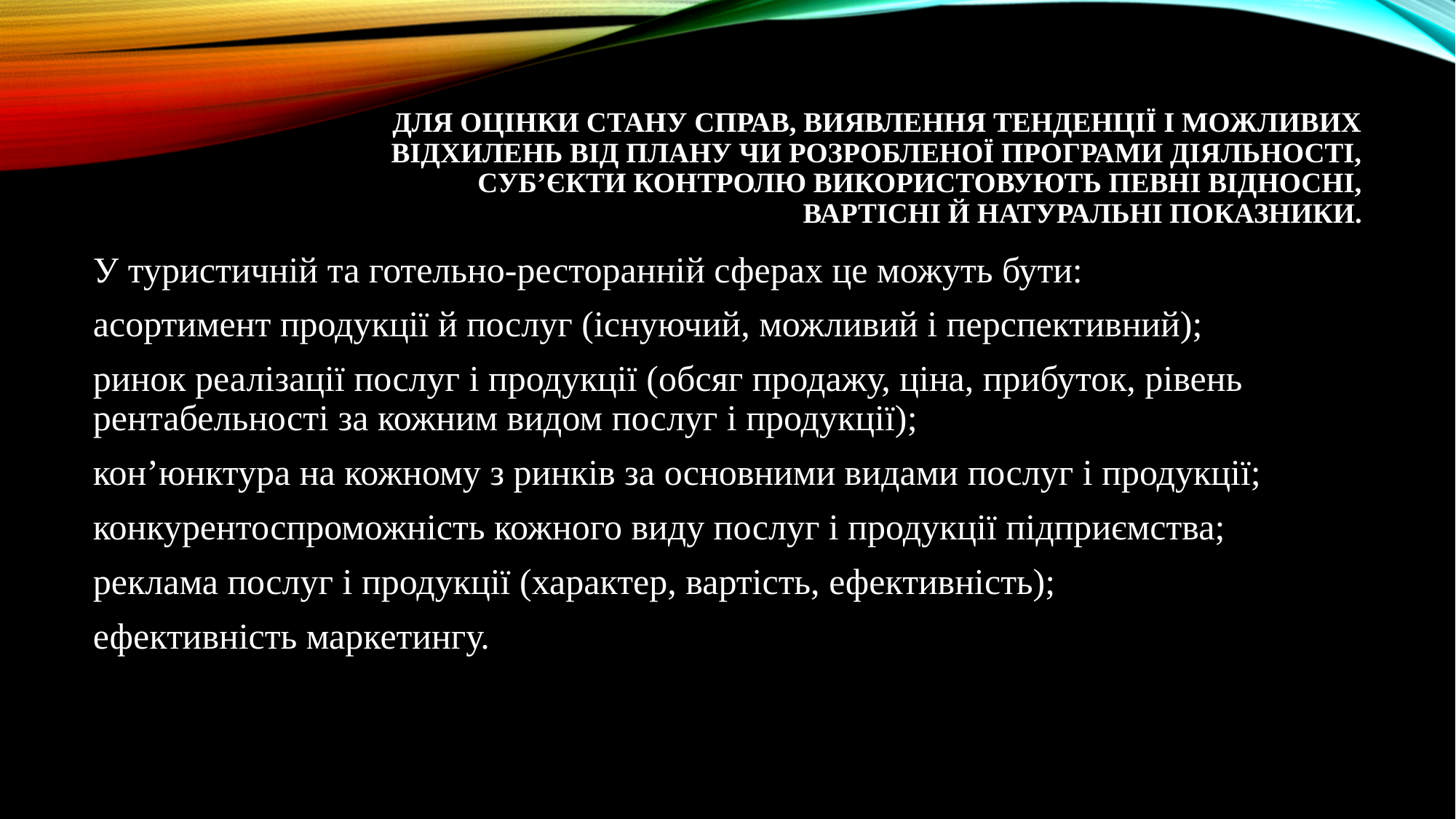

# Для оцінки стану справ, виявлення тенденції і можливих відхилень від плану чи розробленої програми діяльності, суб’єкти контролю використовують певні відносні, вартісні й натуральні показники.
У туристичній та готельно-ресторанній сферах це можуть бути:
асортимент продукції й послуг (існуючий, можливий і перспективний);
ринок реалізації послуг і продукції (обсяг продажу, ціна, прибуток, рівень рентабельності за кожним видом послуг і продукції);
кон’юнктура на кожному з ринків за основними видами послуг і продукції;
конкурентоспроможність кожного виду послуг і продукції підприємства;
реклама послуг і продукції (характер, вартість, ефективність);
ефективність маркетингу.